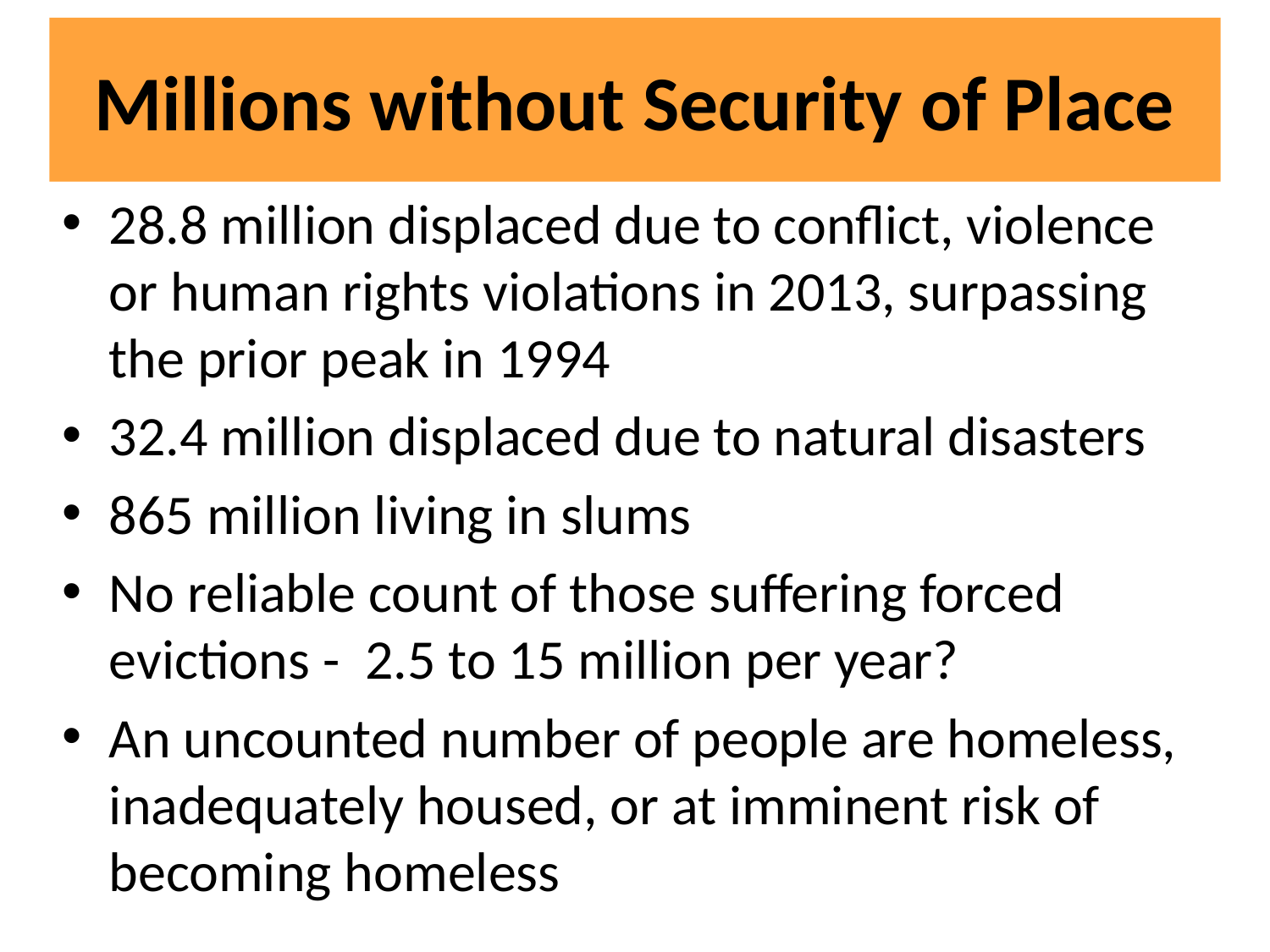

# Millions without Security of Place
28.8 million displaced due to conflict, violence or human rights violations in 2013, surpassing the prior peak in 1994
32.4 million displaced due to natural disasters
865 million living in slums
No reliable count of those suffering forced evictions -  2.5 to 15 million per year?
An uncounted number of people are homeless, inadequately housed, or at imminent risk of becoming homeless